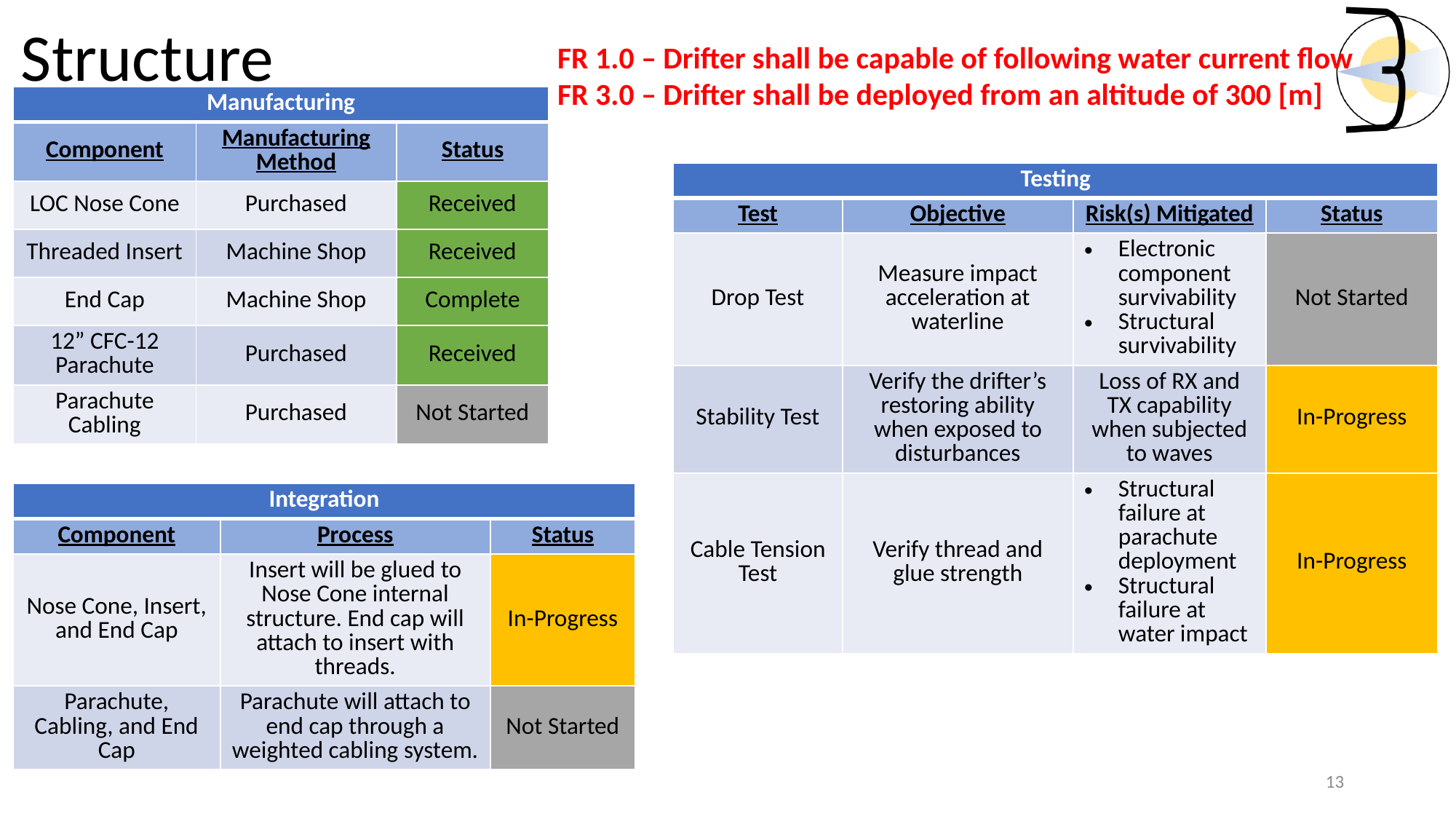

# Structure
FR 1.0 – Drifter shall be capable of following water current flow
FR 3.0 – Drifter shall be deployed from an altitude of 300 [m]
| Manufacturing |  |  |
| --- | --- | --- |
| Component | Manufacturing Method | Status |
| LOC Nose Cone | Purchased | Received |
| Threaded Insert | Machine Shop | Received |
| End Cap | Machine Shop | Complete |
| 12” CFC-12 Parachute | Purchased | Received |
| Parachute Cabling | Purchased | Not Started |
| Testing |  |  |  |
| --- | --- | --- | --- |
| Test | Objective | Risk(s) Mitigated | Status |
| Drop Test | Measure impact acceleration at waterline | Electronic component survivability Structural survivability | Not Started |
| Stability Test | Verify the drifter’s restoring ability when exposed to disturbances | Loss of RX and TX capability when subjected to waves | In-Progress |
| Cable Tension Test | Verify thread and glue strength | Structural failure at parachute deployment Structural failure at water impact | In-Progress |
| Integration |  |  |
| --- | --- | --- |
| Component | Process | Status |
| Nose Cone, Insert, and End Cap | Insert will be glued to Nose Cone internal structure. End cap will attach to insert with threads. | In-Progress |
| Parachute, Cabling, and End Cap | Parachute will attach to end cap through a weighted cabling system. | Not Started |
13